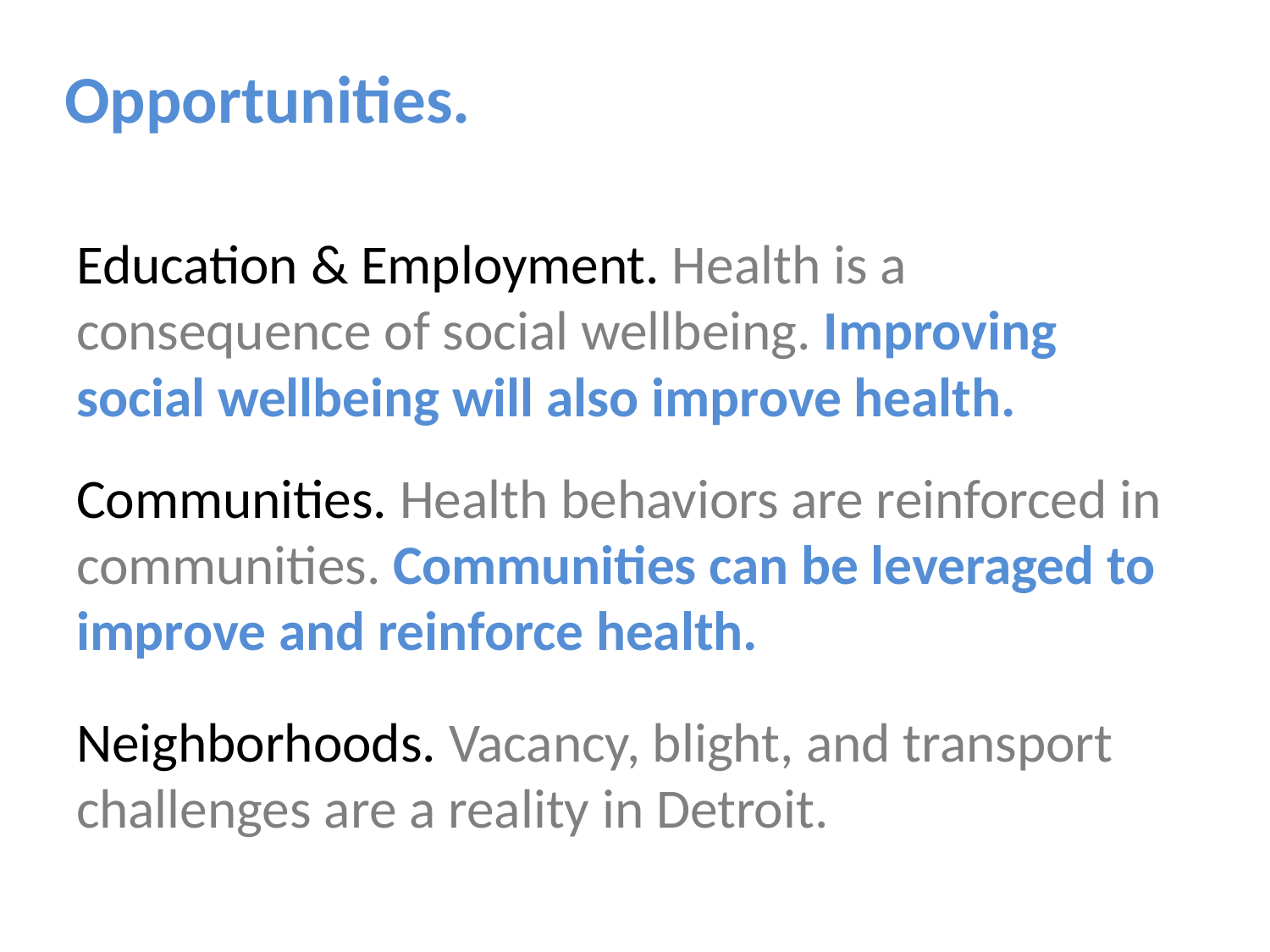

Opportunities.

Education & Employment. Health is a consequence of social wellbeing. Improving social wellbeing will also improve health.

Communities. Health behaviors are reinforced in communities. Communities can be leveraged to improve and reinforce health.

Neighborhoods. Vacancy, blight, and transport challenges are a reality in Detroit. Focusing on neighborhoods can improve health in Detroit.